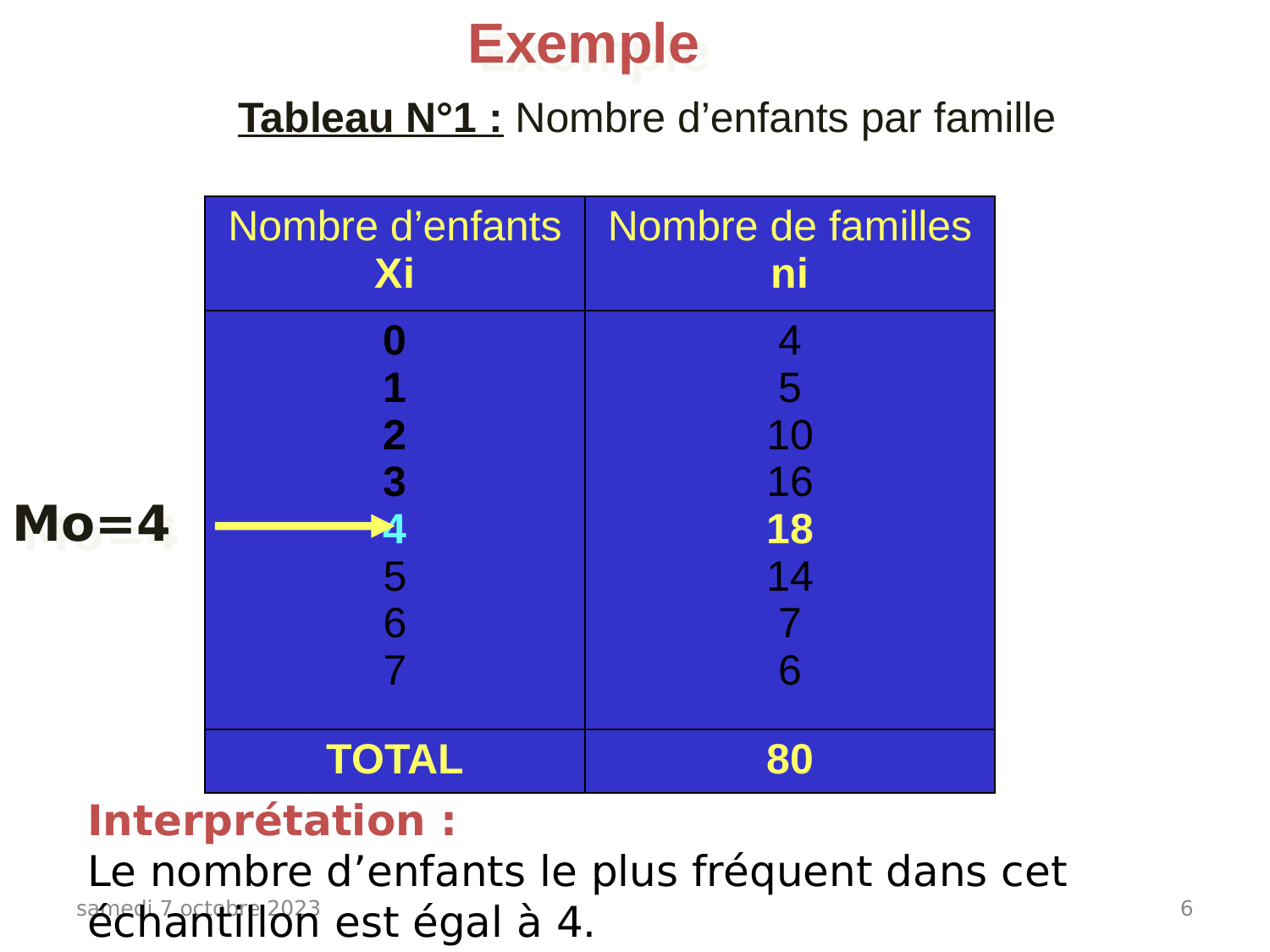

Exemple

         Tableau N°1 : Nombre d’enfants par famille

| Nombre d’enfants Xi | Nombre de familles ni |
| --- | --- |
| 0 1 2 3 4 5 6 7 | 4 5 10 16 18 14 7 6 |
| TOTAL | 80 |
Mo=4

Interprétation :
Le nombre d’enfants le plus fréquent dans cet échantillon est égal à 4.
samedi 7 octobre 2023
6